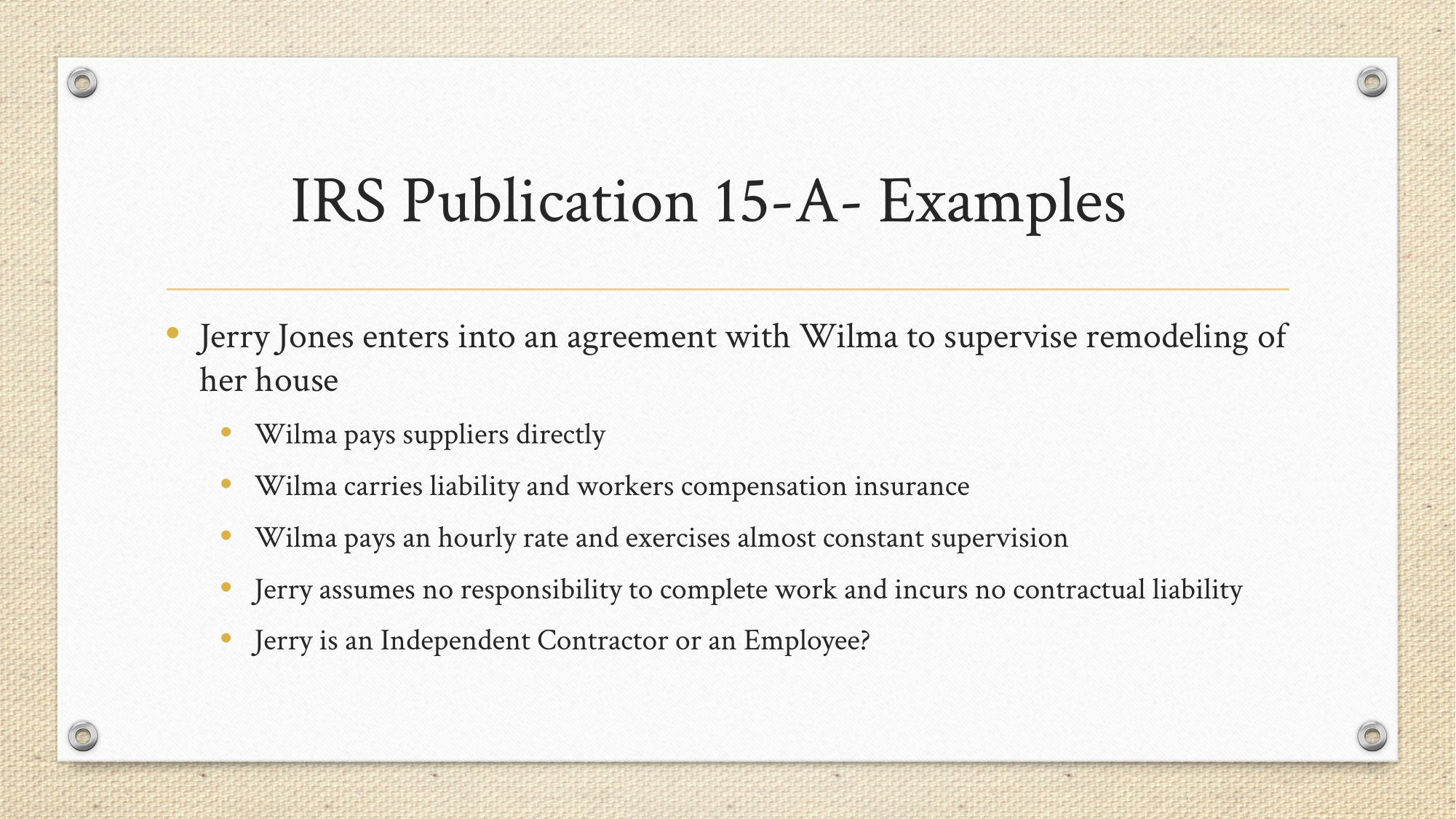

# IRS Publication 15-A- Examples
Jerry Jones enters into an agreement with Wilma to supervise remodeling of her house
Wilma pays suppliers directly
Wilma carries liability and workers compensation insurance
Wilma pays an hourly rate and exercises almost constant supervision
Jerry assumes no responsibility to complete work and incurs no contractual liability
Jerry is an Independent Contractor or an Employee?